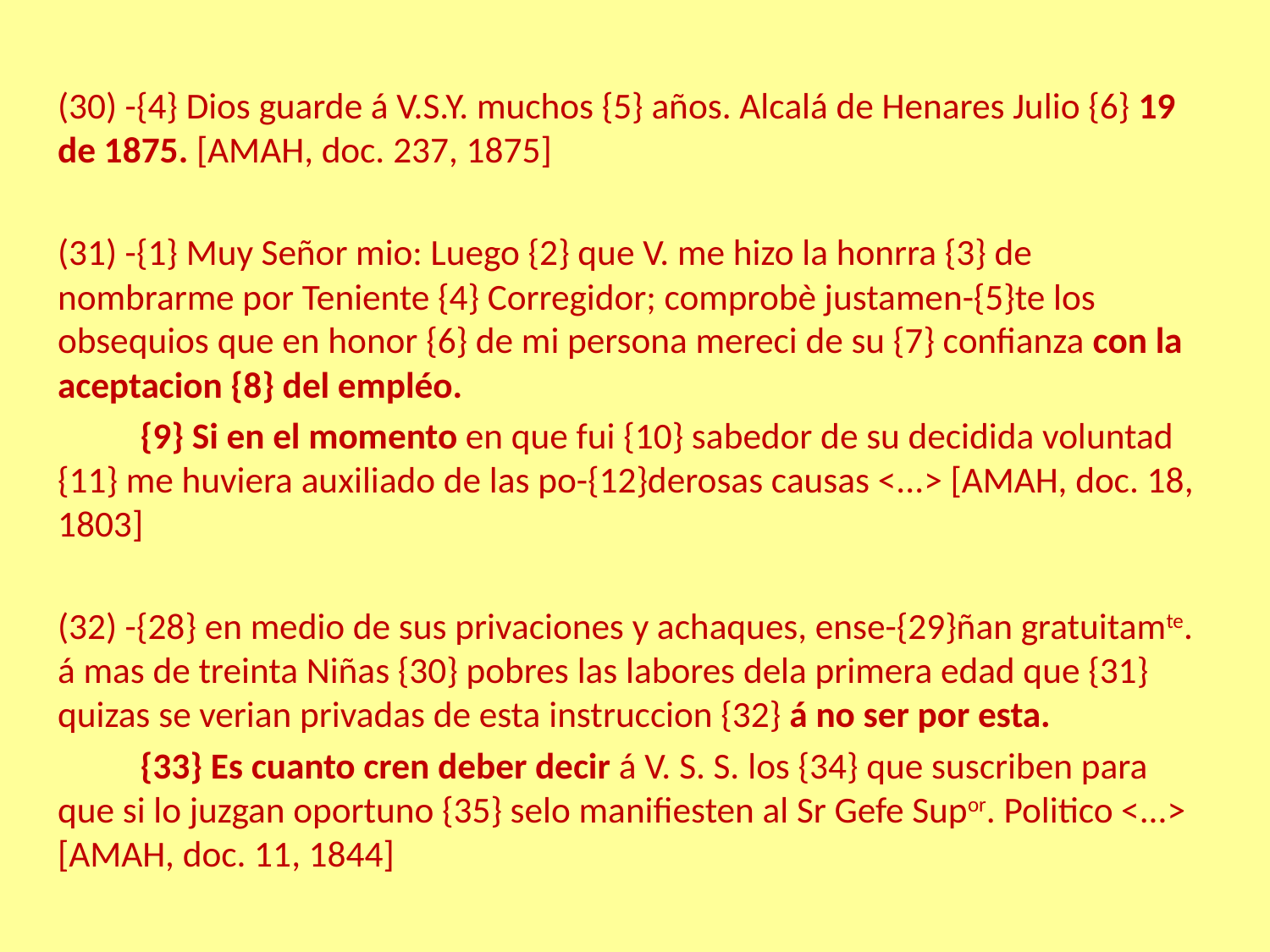

#
(30) -{4} Dios guarde á V.S.Y. muchos {5} años. Alcalá de Henares Julio {6} 19 de 1875. [AMAH, doc. 237, 1875]

(31) -{1} Muy Señor mio: Luego {2} que V. me hizo la honrra {3} de nombrarme por Teniente {4} Corregidor; comprobè justamen-{5}te los obsequios que en honor {6} de mi persona mereci de su {7} confianza con la aceptacion {8} del empléo.
	{9} Si en el momento en que fui {10} sabedor de su decidida voluntad {11} me huviera auxiliado de las po-{12}derosas causas <...> [AMAH, doc. 18, 1803]

(32) -{28} en medio de sus privaciones y achaques, ense-{29}ñan gratuitamte. á mas de treinta Niñas {30} pobres las labores dela primera edad que {31} quizas se verian privadas de esta instruccion {32} á no ser por esta.
	{33} Es cuanto cren deber decir á V. S. S. los {34} que suscriben para que si lo juzgan oportuno {35} selo manifiesten al Sr Gefe Supor. Politico <...> [AMAH, doc. 11, 1844]